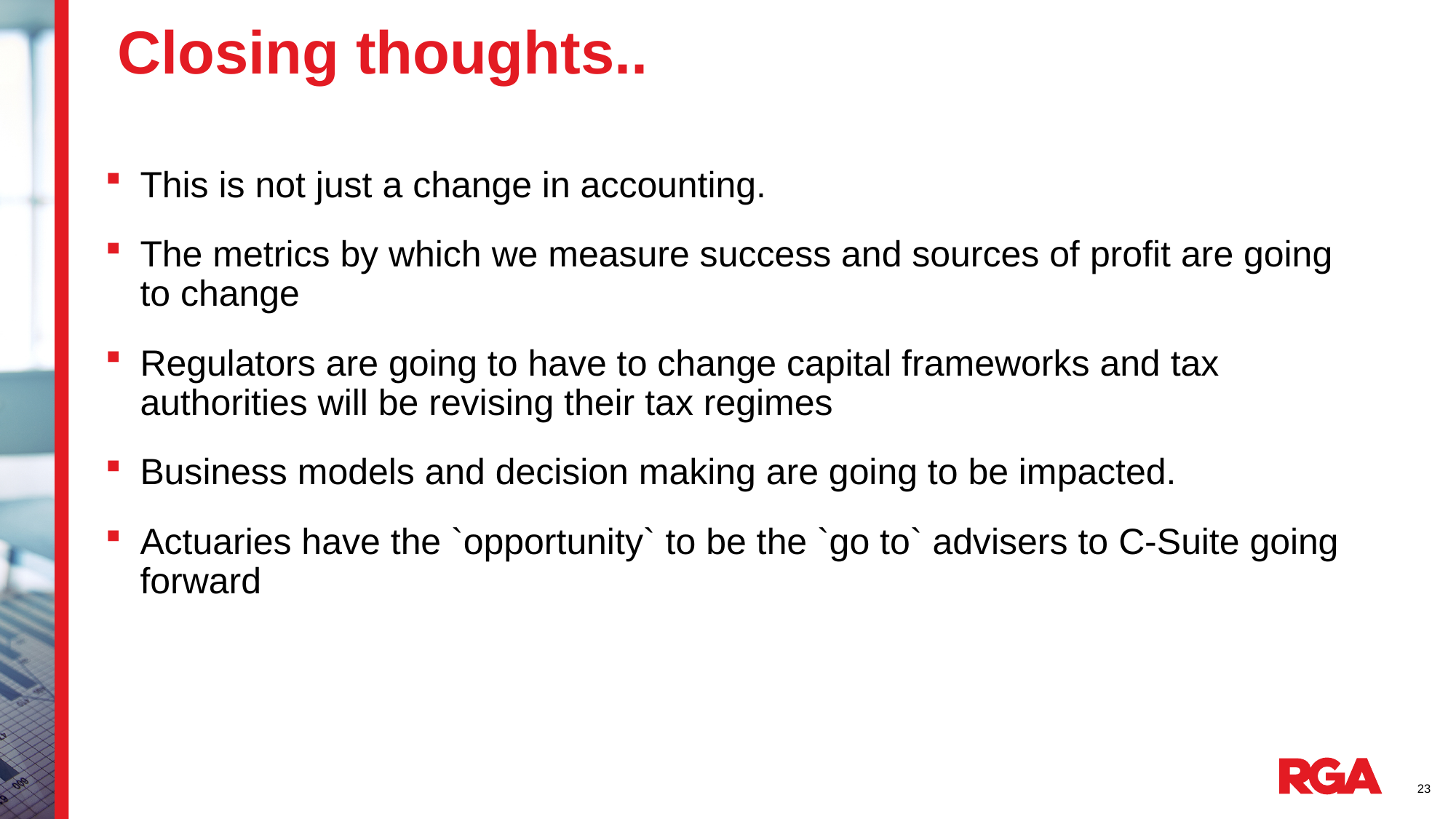

# Closing thoughts..
This is not just a change in accounting.
The metrics by which we measure success and sources of profit are going to change
Regulators are going to have to change capital frameworks and tax authorities will be revising their tax regimes
Business models and decision making are going to be impacted.
Actuaries have the `opportunity` to be the `go to` advisers to C-Suite going forward